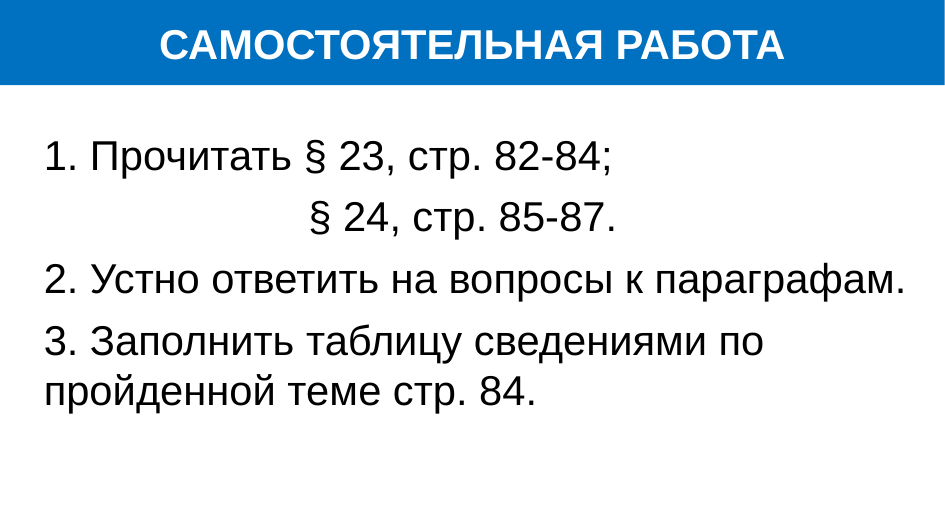

# САМОСТОЯТЕЛЬНАЯ РАБОТА
1. Прочитать § 23, стр. 82-84;
                       § 24, стр. 85-87.
2. Устно ответить на вопросы к параграфам.
3. Заполнить таблицу сведениями по пройденной теме стр. 84.